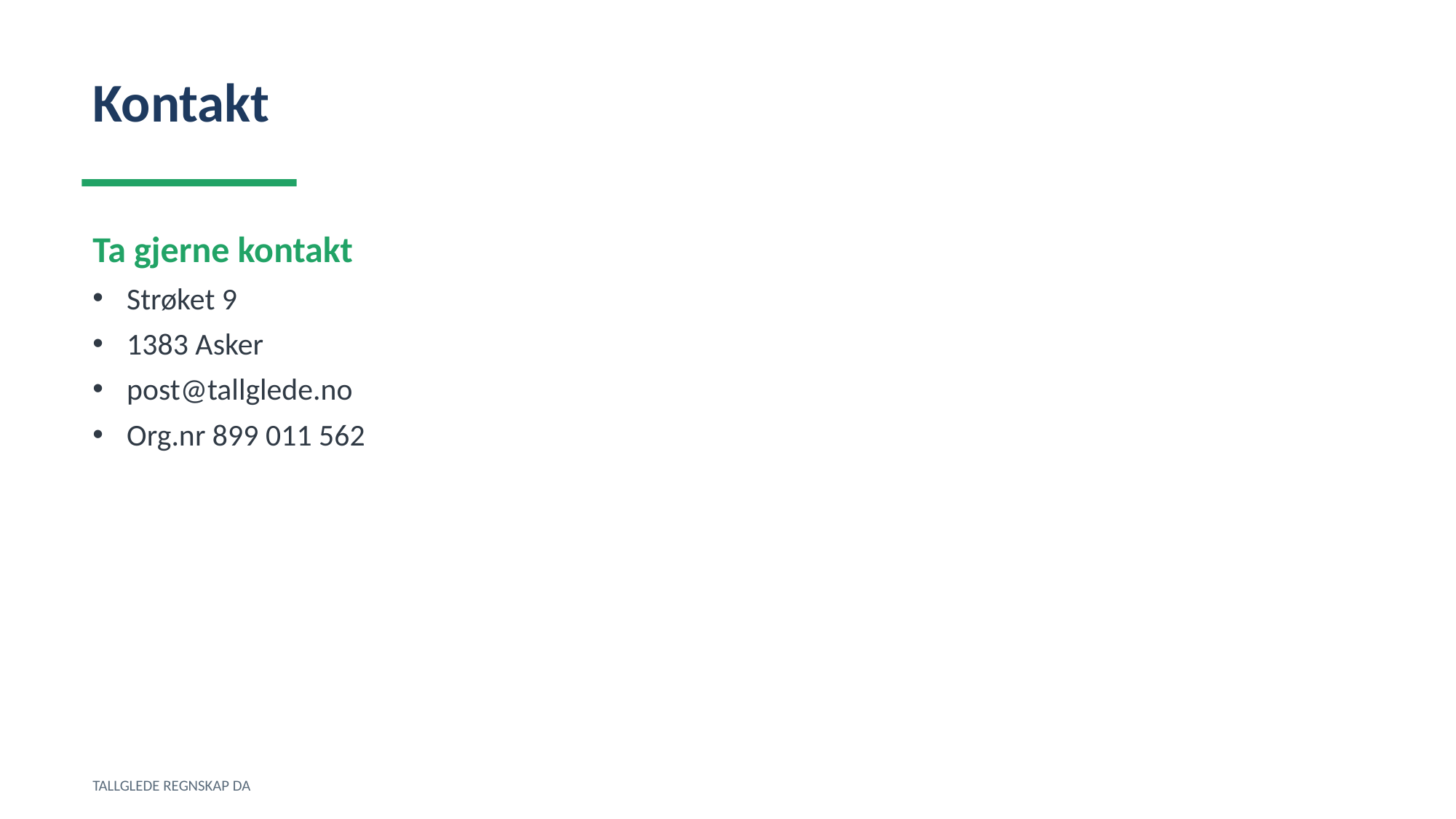

Kontakt

Ta gjerne kontakt
Strøket 9
1383 Asker
post@tallglede.no
Org.nr 899 011 562
TALLGLEDE REGNSKAP DA